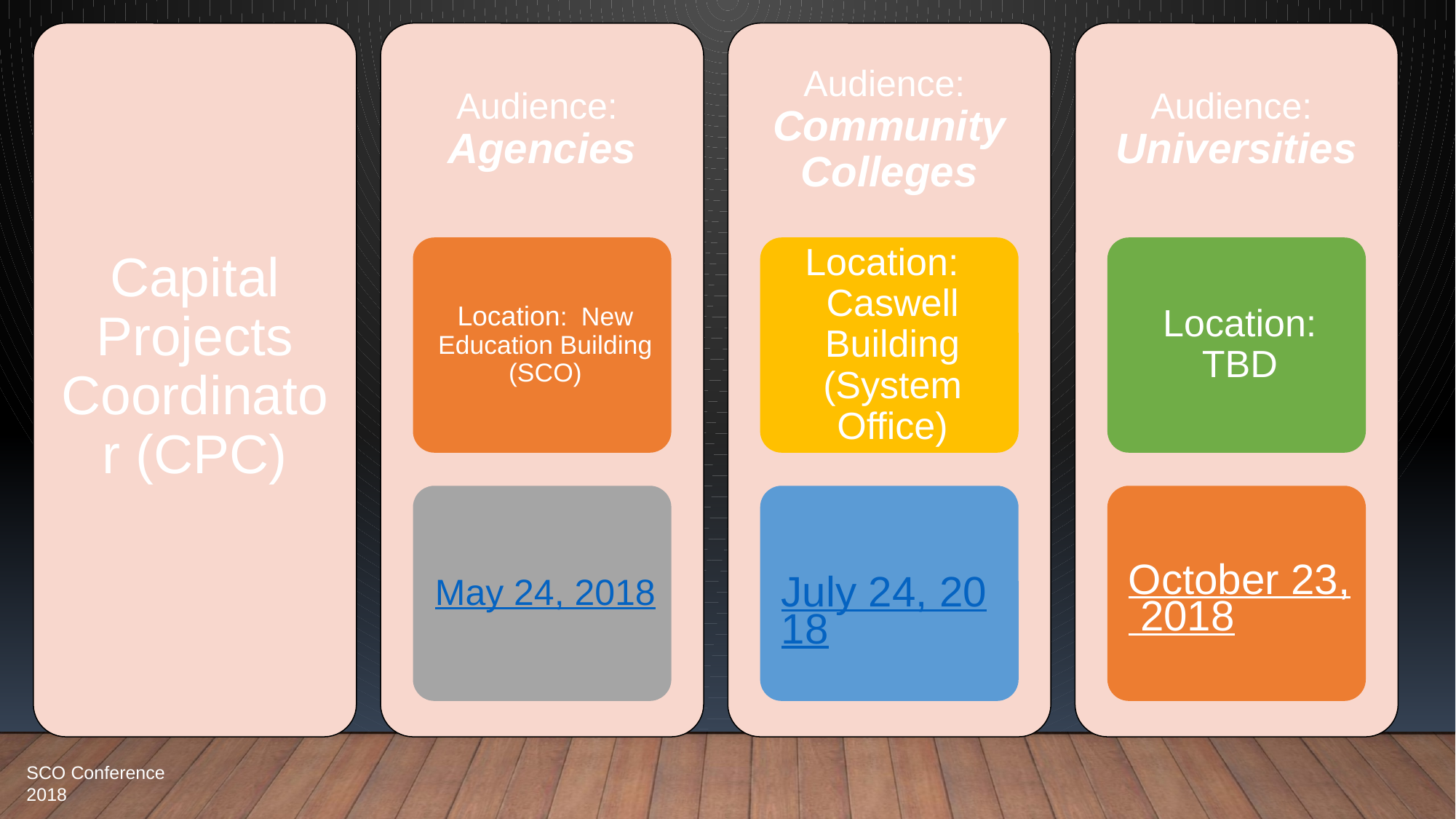

Capital Projects Coordinator (CPC)
Audience:  Agencies
Location:  New Education Building (SCO)
May 24, 2018
Audience:  Community Colleges
Location:   Caswell Building (System Office)
July 24, 2018
Audience:  Universities
Location: TBD

October 23, 2018
SCO Conference 2018